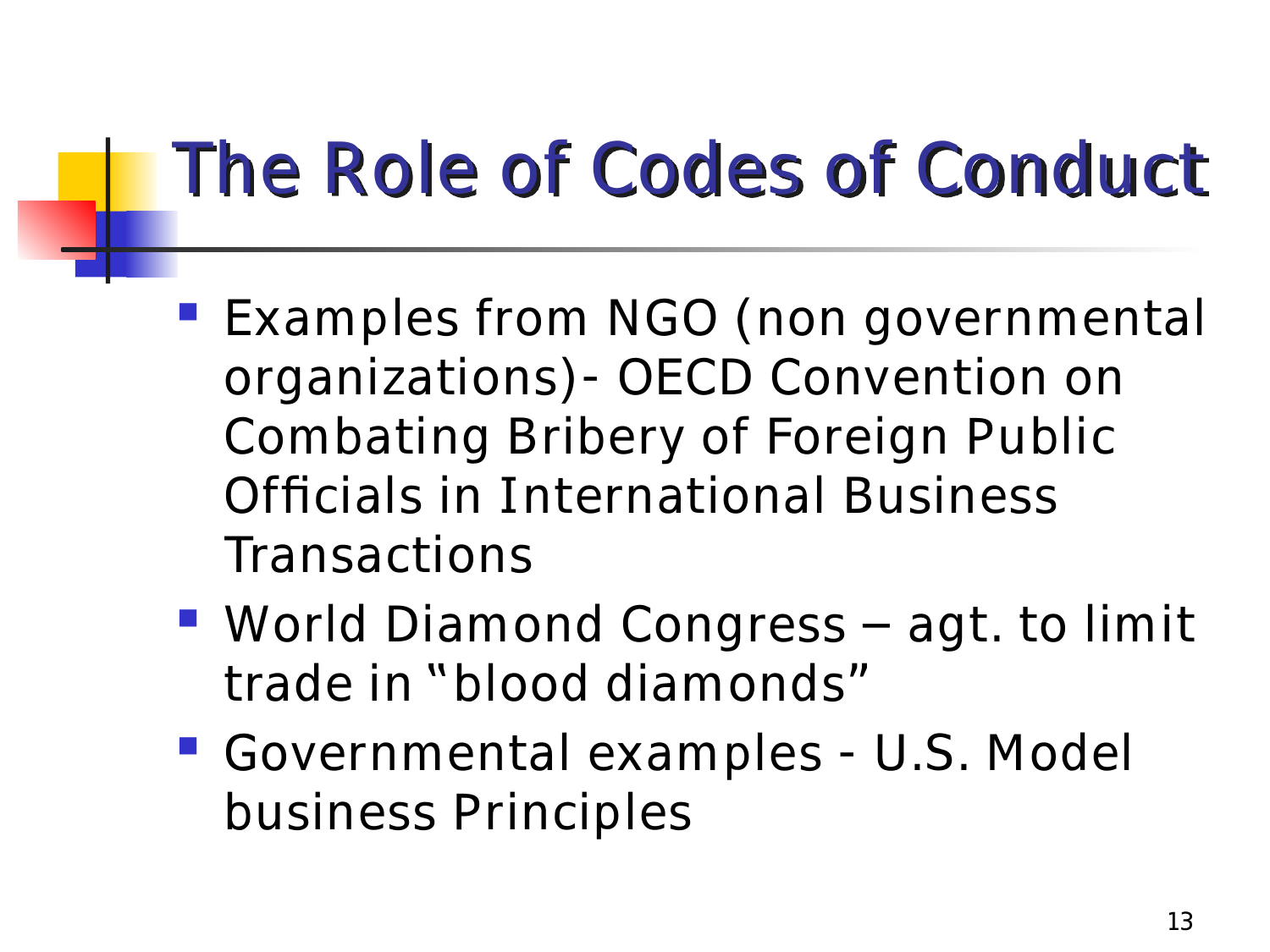

# The Role of Codes of Conduct
Examples from NGO (non governmental organizations)- OECD Convention on Combating Bribery of Foreign Public Officials in International Business Transactions
World Diamond Congress – agt. to limit trade in “blood diamonds”
Governmental examples - U.S. Model business Principles

13